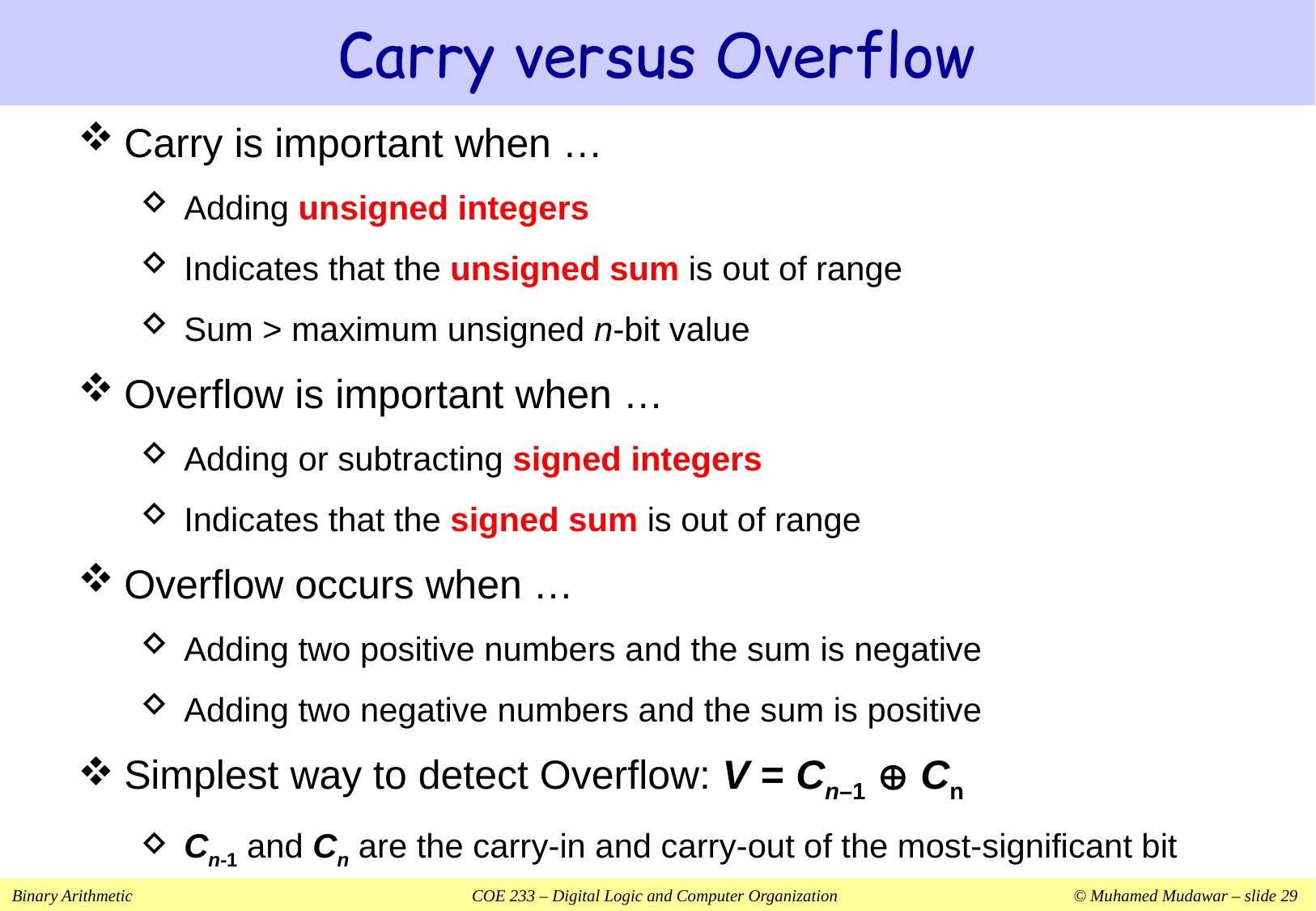

# Carry versus Overflow
Carry is important when …
Adding unsigned integers
Indicates that the unsigned sum is out of range
Sum > maximum unsigned n-bit value
Overflow is important when …
Adding or subtracting signed integers
Indicates that the signed sum is out of range
Overflow occurs when …
Adding two positive numbers and the sum is negative
Adding two negative numbers and the sum is positive
Simplest way to detect Overflow: V = Cn–1 ⊕ Cn
Cn-1 and Cn are the carry-in and carry-out of the most-significant bit